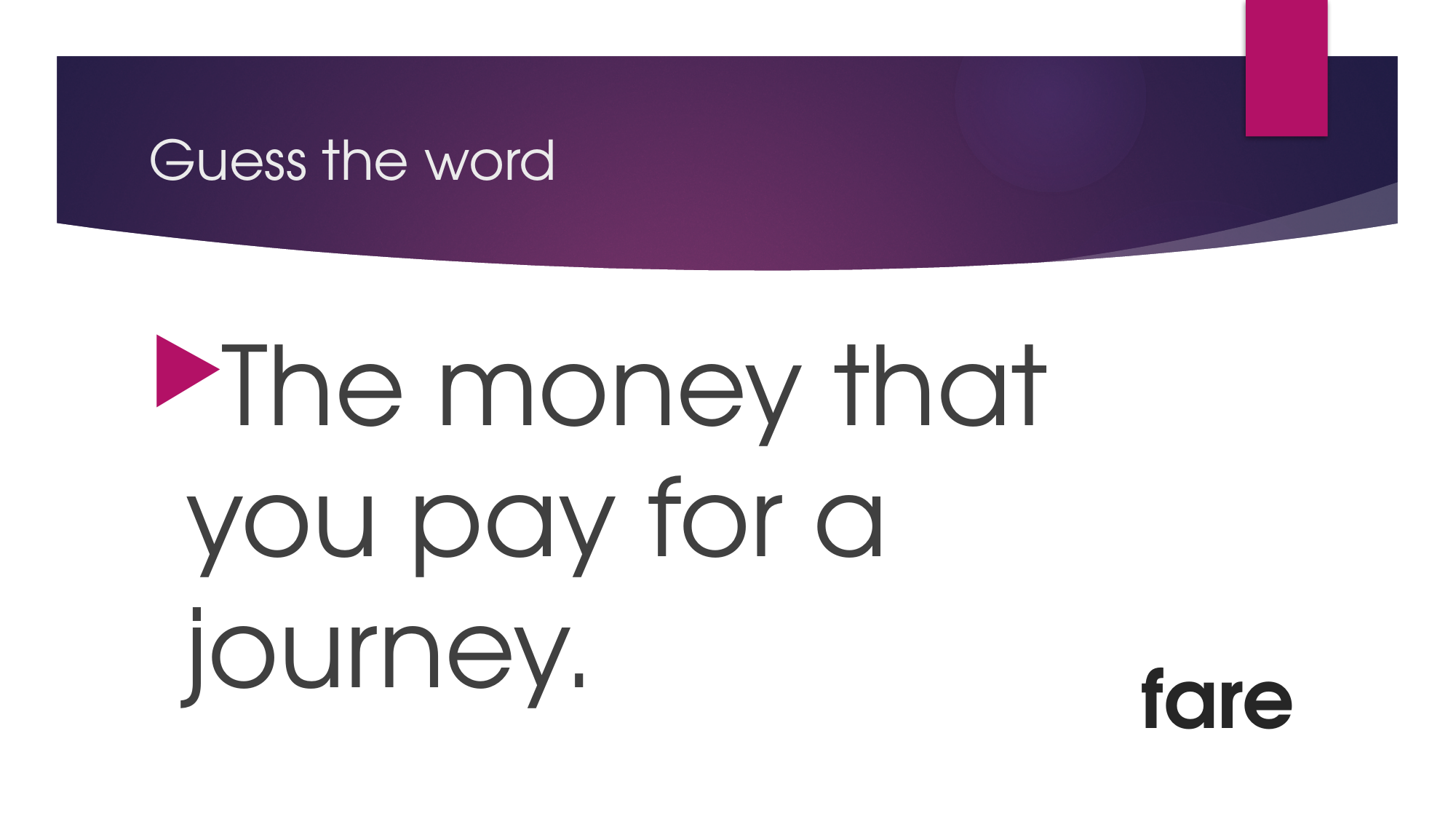

# Guess the word
The money that you pay for a journey.
fare